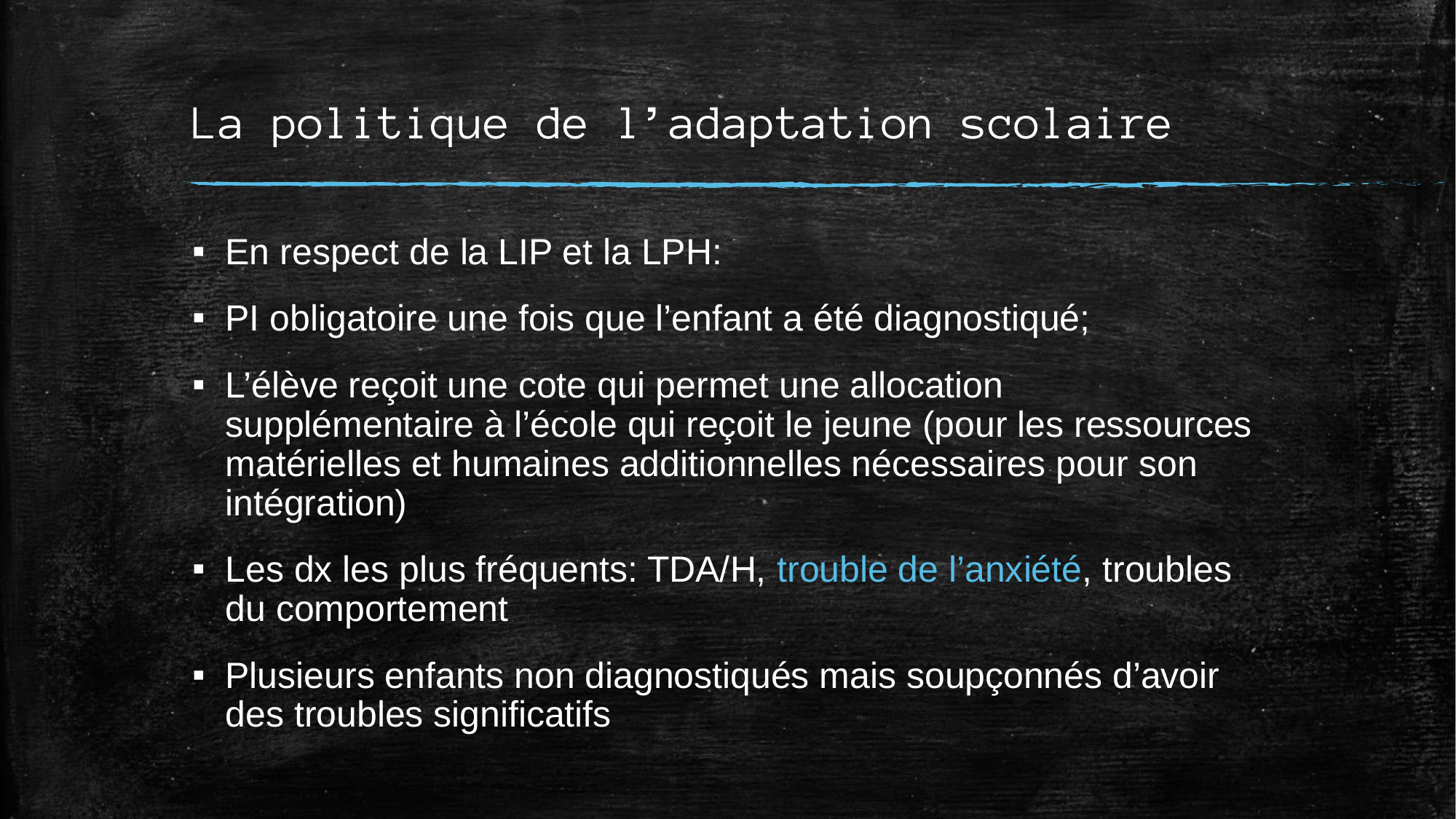

# La politique de l’adaptation scolaire
En respect de la LIP et la LPH:
PI obligatoire une fois que l’enfant a été diagnostiqué;
L’élève reçoit une cote qui permet une allocation supplémentaire à l’école qui reçoit le jeune (pour les ressources matérielles et humaines additionnelles nécessaires pour son intégration)
Les dx les plus fréquents: TDA/H, trouble de l’anxiété, troubles du comportement
Plusieurs enfants non diagnostiqués mais soupçonnés d’avoir des troubles significatifs